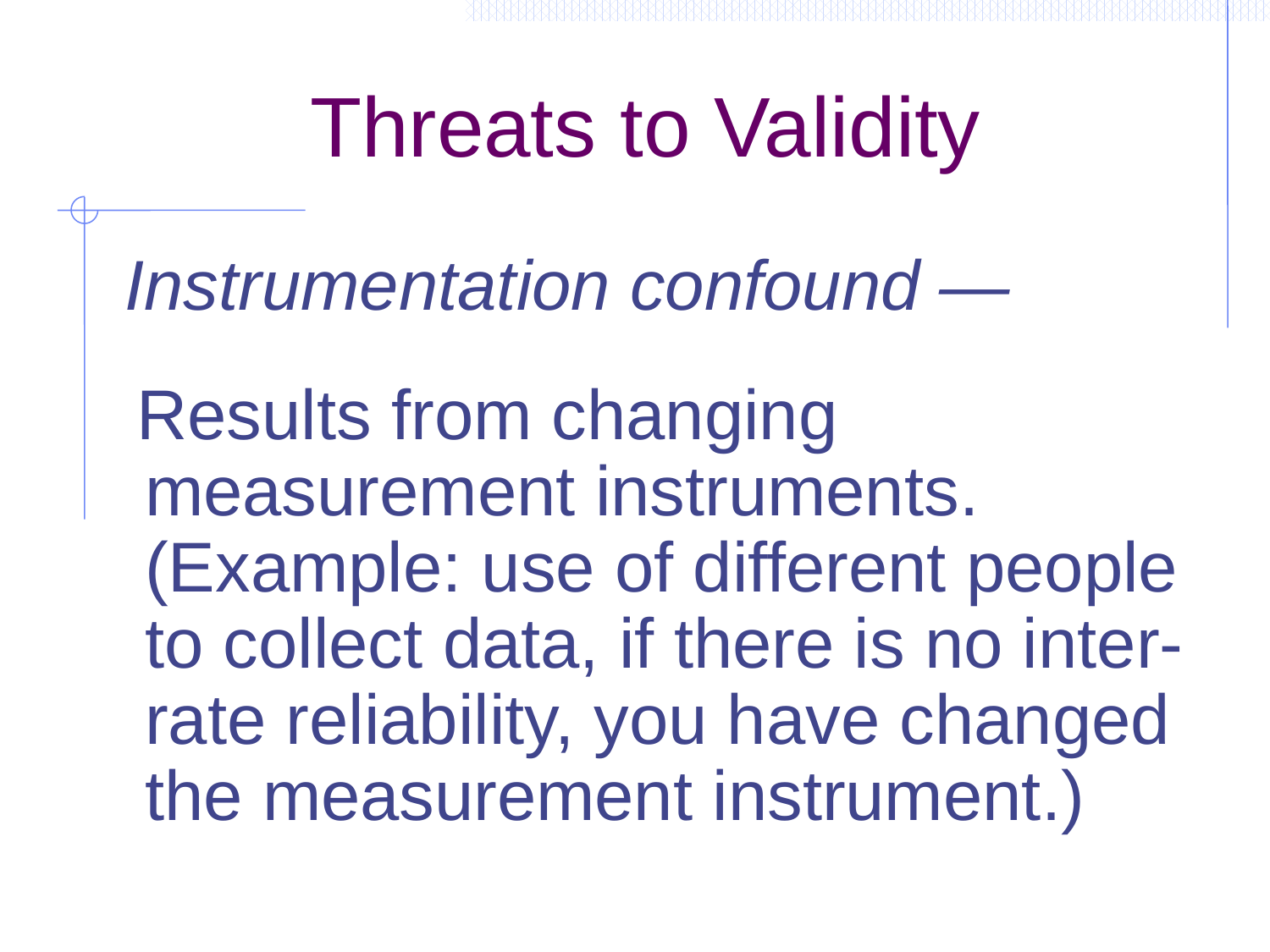

# Threats to Validity
  Instrumentation confound —

  Results from changing measurement instruments. (Example: use of different people to collect data, if there is no inter-rate reliability, you have changed the measurement instrument.)